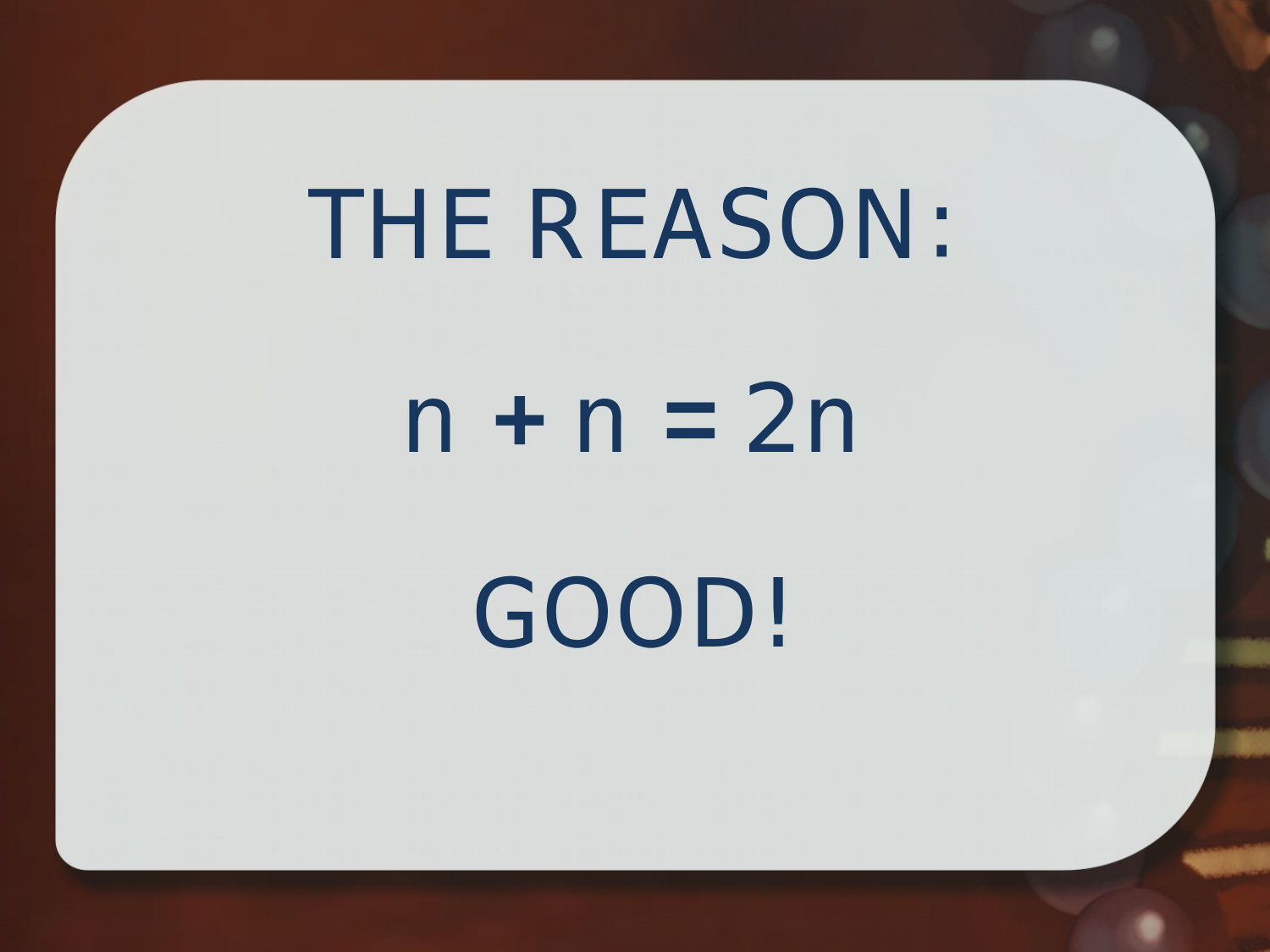

# The reason:
n + n = 2n
Good!